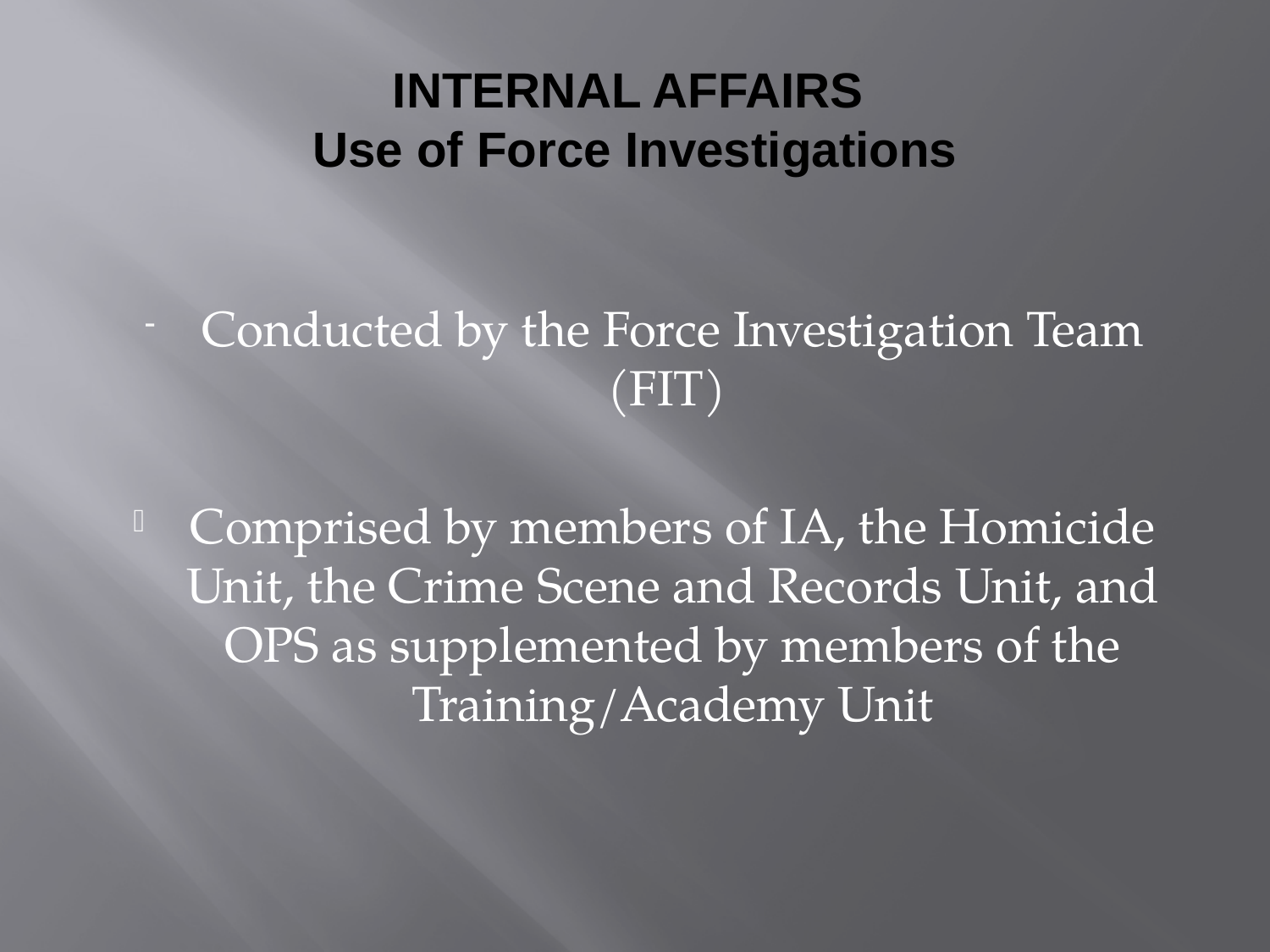

# INTERNAL AFFAIRS Use of Force Investigations

Conducted by the Force Investigation Team (FIT)

Comprised by members of IA, the Homicide Unit, the Crime Scene and Records Unit, and OPS as supplemented by members of the Training/Academy Unit